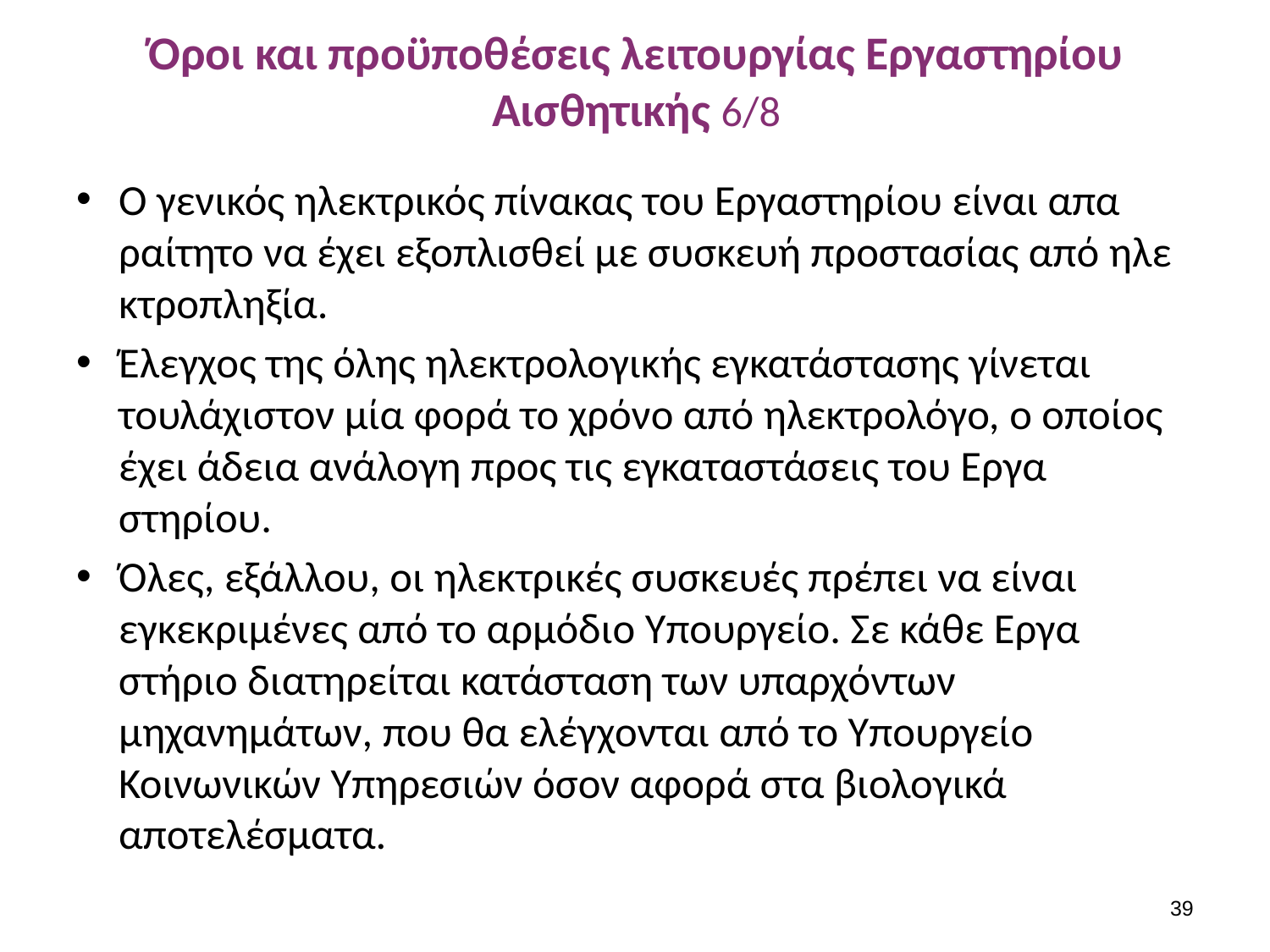

# Όροι και προϋποθέσεις λειτουργίας Εργαστηρίου Αισθητικής 6/8
Ο γενικός ηλεκτρικός πίνακας του Εργαστηρίου είναι απα­ραίτητο να έχει εξοπλισθεί με συσκευή προστασίας από ηλε­κτροπληξία.
Έλεγχος της όλης ηλεκτρολογικής εγκατάστασης γίνεται τουλάχιστον μία φορά το χρόνο από ηλεκτρολόγο, ο οποίος έχει άδεια ανάλογη προς τις εγκαταστάσεις του Εργα­στηρίου.
Όλες, εξάλλου, οι ηλεκτρικές συσκευές πρέπει να είναι εγκεκριμένες από το αρμόδιο Υπουργείο. Σε κάθε Εργα­στήριο διατηρείται κατάσταση των υπαρχόντων μηχανημάτων, που θα ελέγχονται από το Υπουργείο Κοινωνικών Υπηρεσιών όσον αφορά στα βιολογικά αποτελέσματα.

39